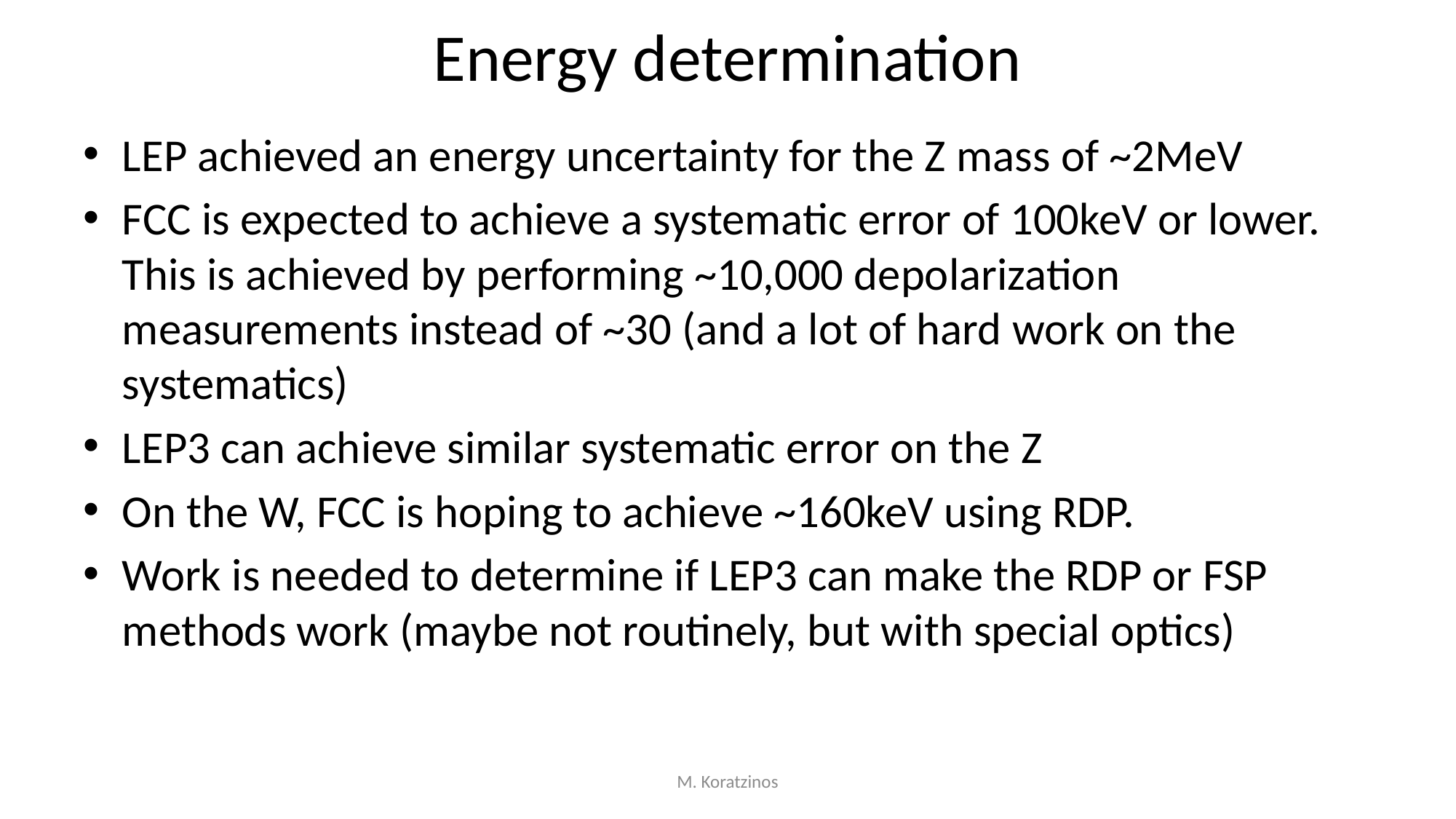

# Energy determination
LEP achieved an energy uncertainty for the Z mass of ~2MeV
FCC is expected to achieve a systematic error of 100keV or lower. This is achieved by performing ~10,000 depolarization measurements instead of ~30 (and a lot of hard work on the systematics)
LEP3 can achieve similar systematic error on the Z
On the W, FCC is hoping to achieve ~160keV using RDP.
Work is needed to determine if LEP3 can make the RDP or FSP methods work (maybe not routinely, but with special optics)
M. Koratzinos